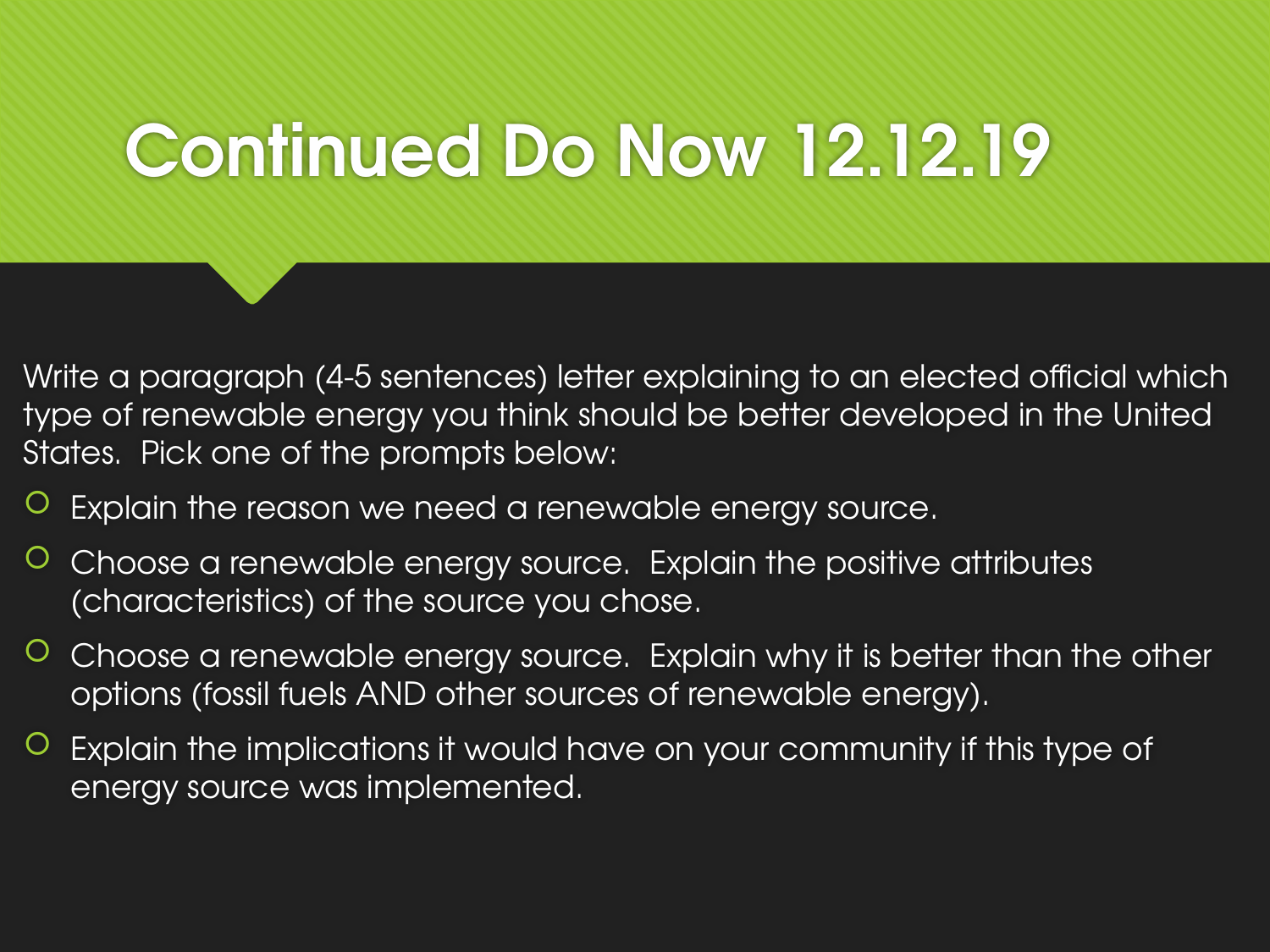

# Continued Do Now 12.12.19
Write a paragraph (4-5 sentences) letter explaining to an elected official which type of renewable energy you think should be better developed in the United States.  Pick one of the prompts below:
Explain the reason we need a renewable energy source.
Choose a renewable energy source.  Explain the positive attributes (characteristics) of the source you chose.
Choose a renewable energy source.  Explain why it is better than the other options (fossil fuels AND other sources of renewable energy).
Explain the implications it would have on your community if this type of energy source was implemented.